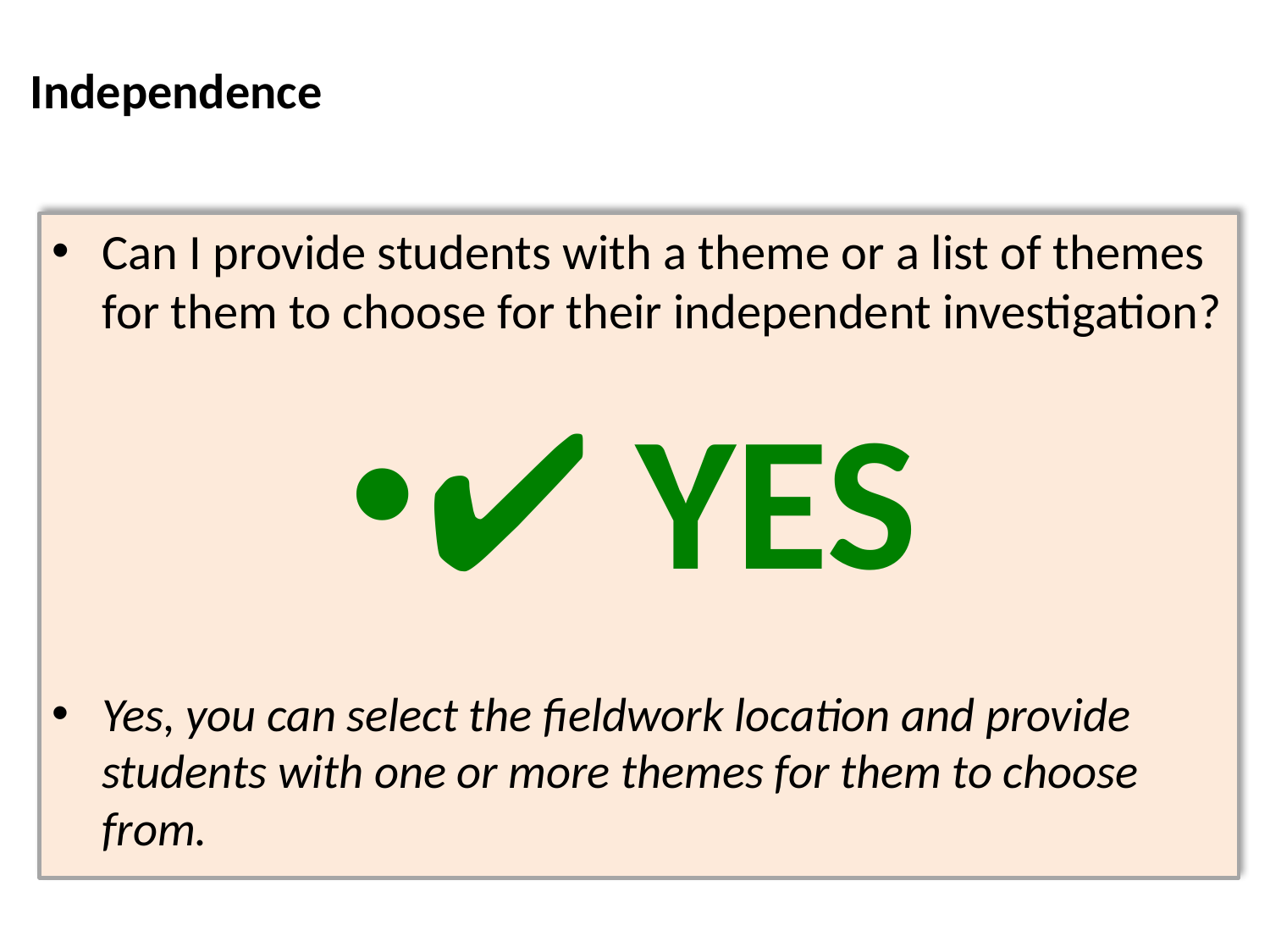

# Independence
Can I provide students with a theme or a list of themes for them to choose for their independent investigation?
✔ YES

Yes, you can select the fieldwork location and provide students with one or more themes for them to choose from.